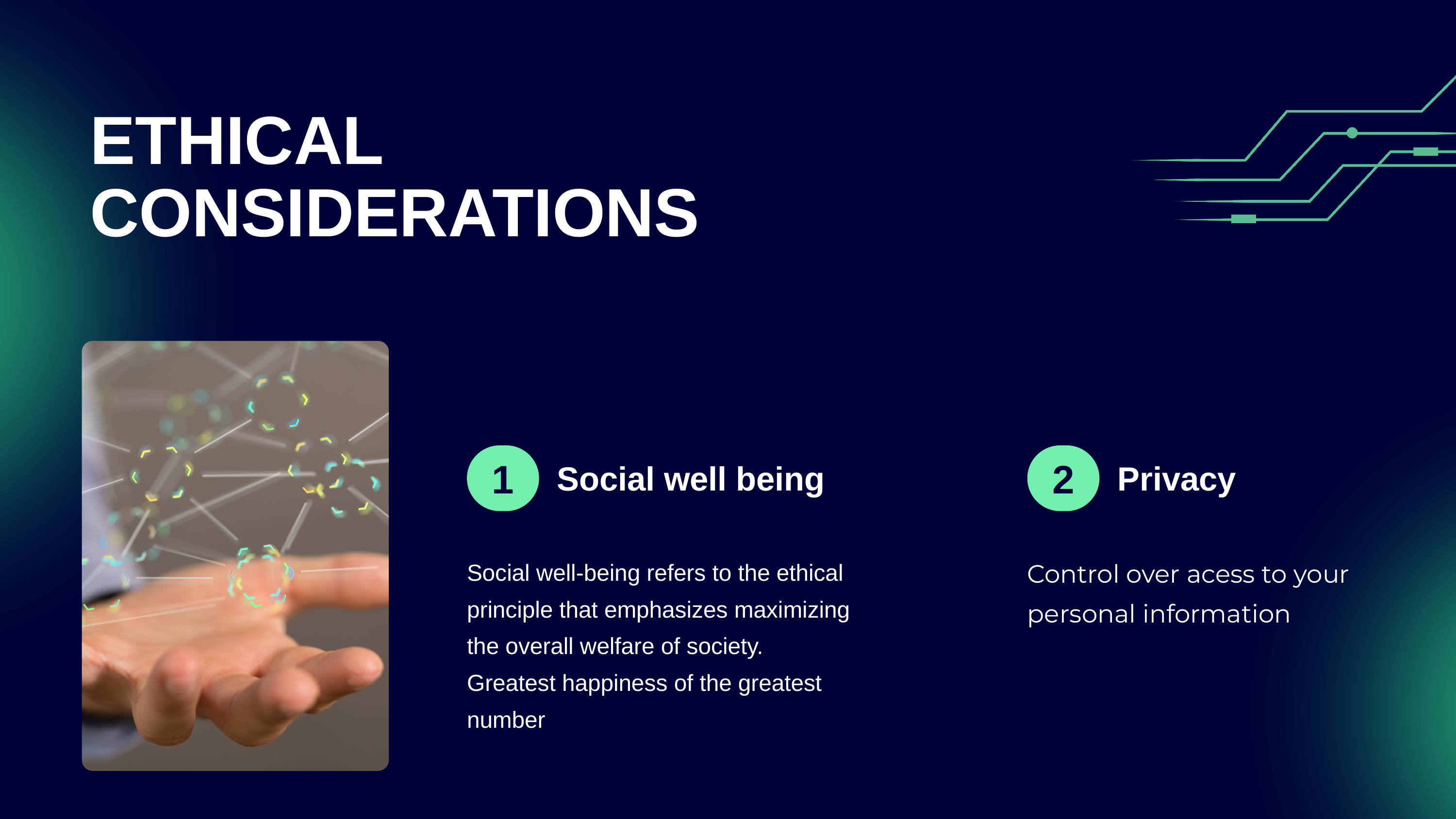

ETHICAL CONSIDERATIONS

1
2
Social well being
Privacy
Control over acess to your personal information
Social well-being refers to the ethical principle that emphasizes maximizing the overall welfare of society.
Greatest happiness of the greatest number